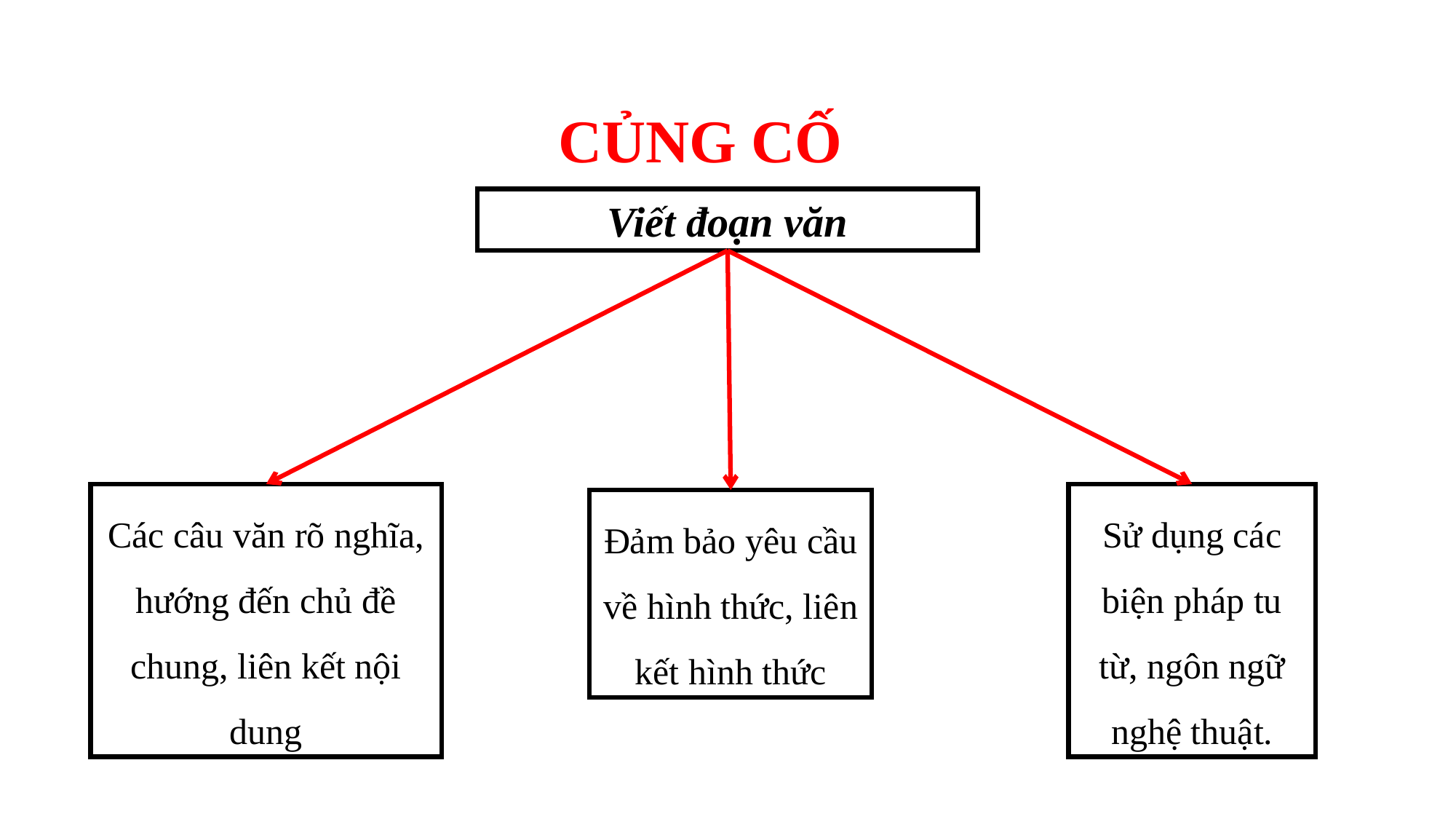

CỦNG CỐ

Viết đoạn văn
Các câu văn rõ nghĩa, hướng đến chủ đề chung, liên kết nội dung
Sử dụng các biện pháp tu từ, ngôn ngữ nghệ thuật.
Đảm bảo yêu cầu về hình thức, liên kết hình thức